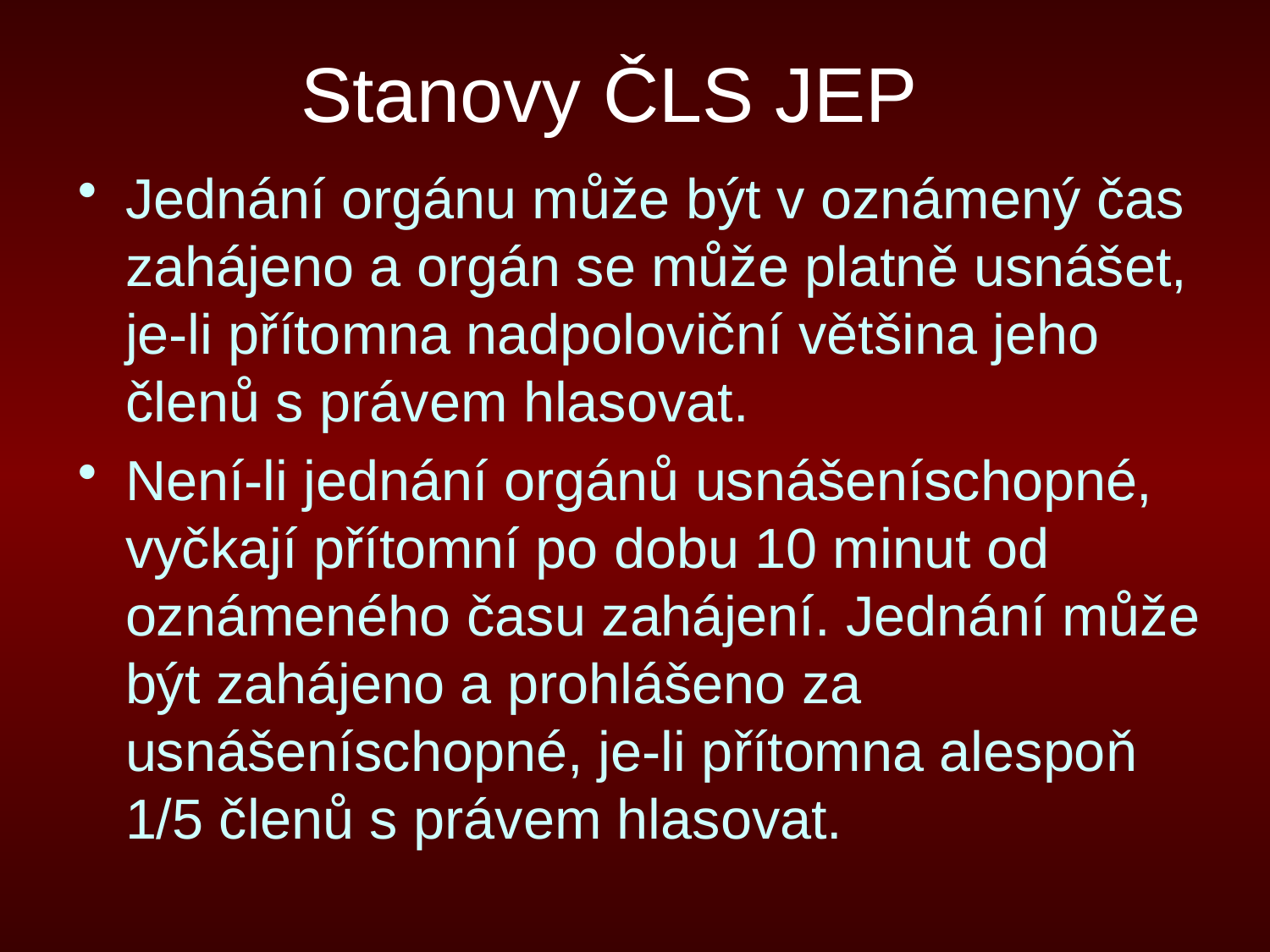

# Stanovy ČLS JEP
Jednání orgánu může být v oznámený čas zahájeno a orgán se může platně usnášet, je-li přítomna nadpoloviční většina jeho členů s právem hlasovat.
Není-li jednání orgánů usnášeníschopné, vyčkají přítomní po dobu 10 minut od oznámeného času zahájení. Jednání může být zahájeno a prohlášeno za usnášeníschopné, je-li přítomna alespoň 1/5 členů s právem hlasovat.